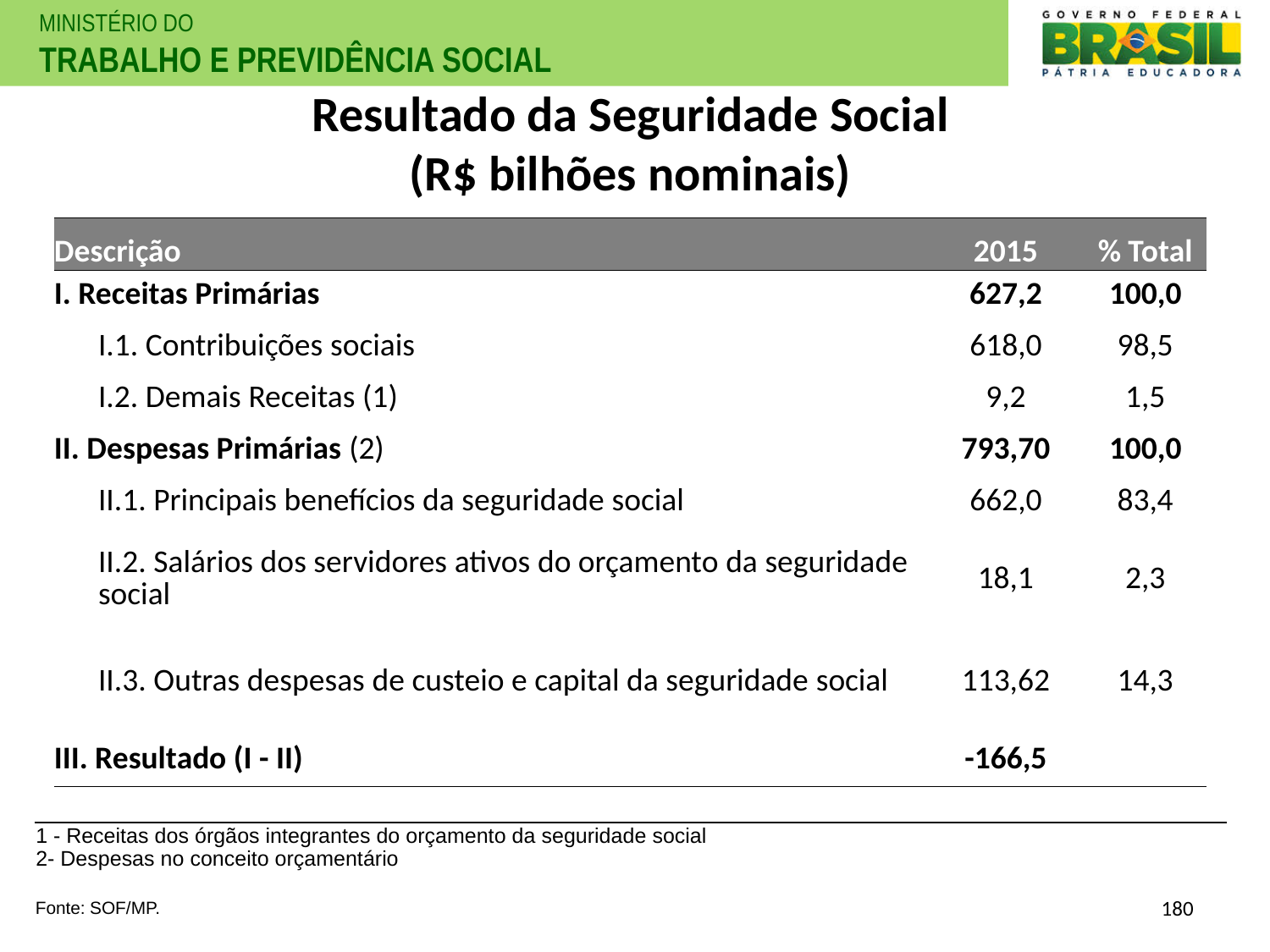

# Resultado da Seguridade Social (R$ bilhões nominais)
| Descrição |  | 2015 | % Total |
| --- | --- | --- | --- |
| I. Receitas Primárias |  | 627,2 | 100,0 |
|  | I.1. Contribuições sociais | 618,0 | 98,5 |
|  | I.2. Demais Receitas (1) | 9,2 | 1,5 |
| II. Despesas Primárias (2) |  | 793,70 | 100,0 |
|  | II.1. Principais benefícios da seguridade social | 662,0 | 83,4 |
|  | II.2. Salários dos servidores ativos do orçamento da seguridade social | 18,1 | 2,3 |
|  | II.3. Outras despesas de custeio e capital da seguridade social | 113,62 | 14,3 |
| III. Resultado (I - II) |  | -166,5 |  |
| 1 - Receitas dos órgãos integrantes do orçamento da seguridade social 2- Despesas no conceito orçamentário |
| --- |
180
Fonte: SOF/MP.